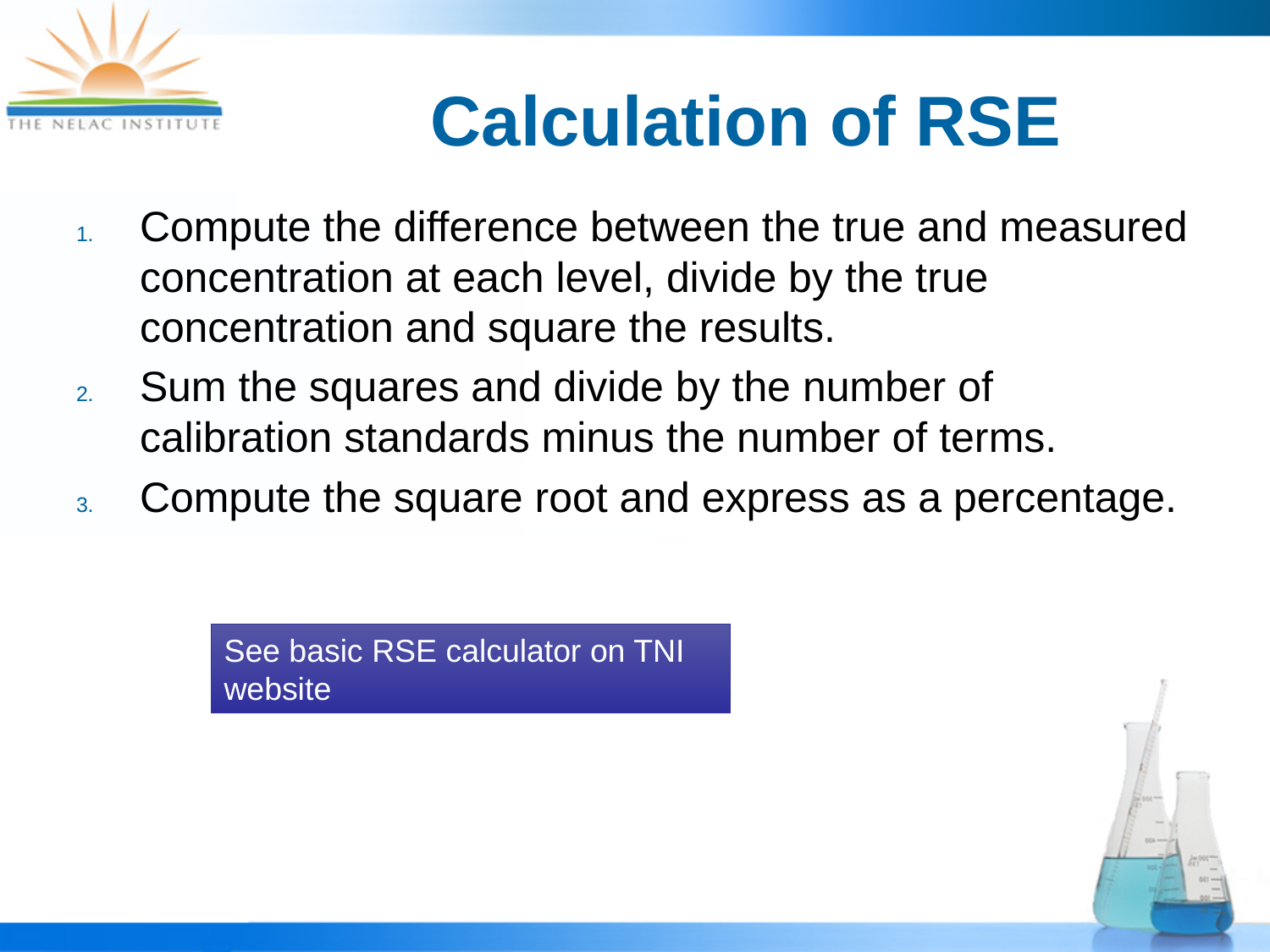

# Calculation of RSE
Compute the difference between the true and measured concentration at each level, divide by the true concentration and square the results.
Sum the squares and divide by the number of calibration standards minus the number of terms.
Compute the square root and express as a percentage.
See basic RSE calculator on TNI website